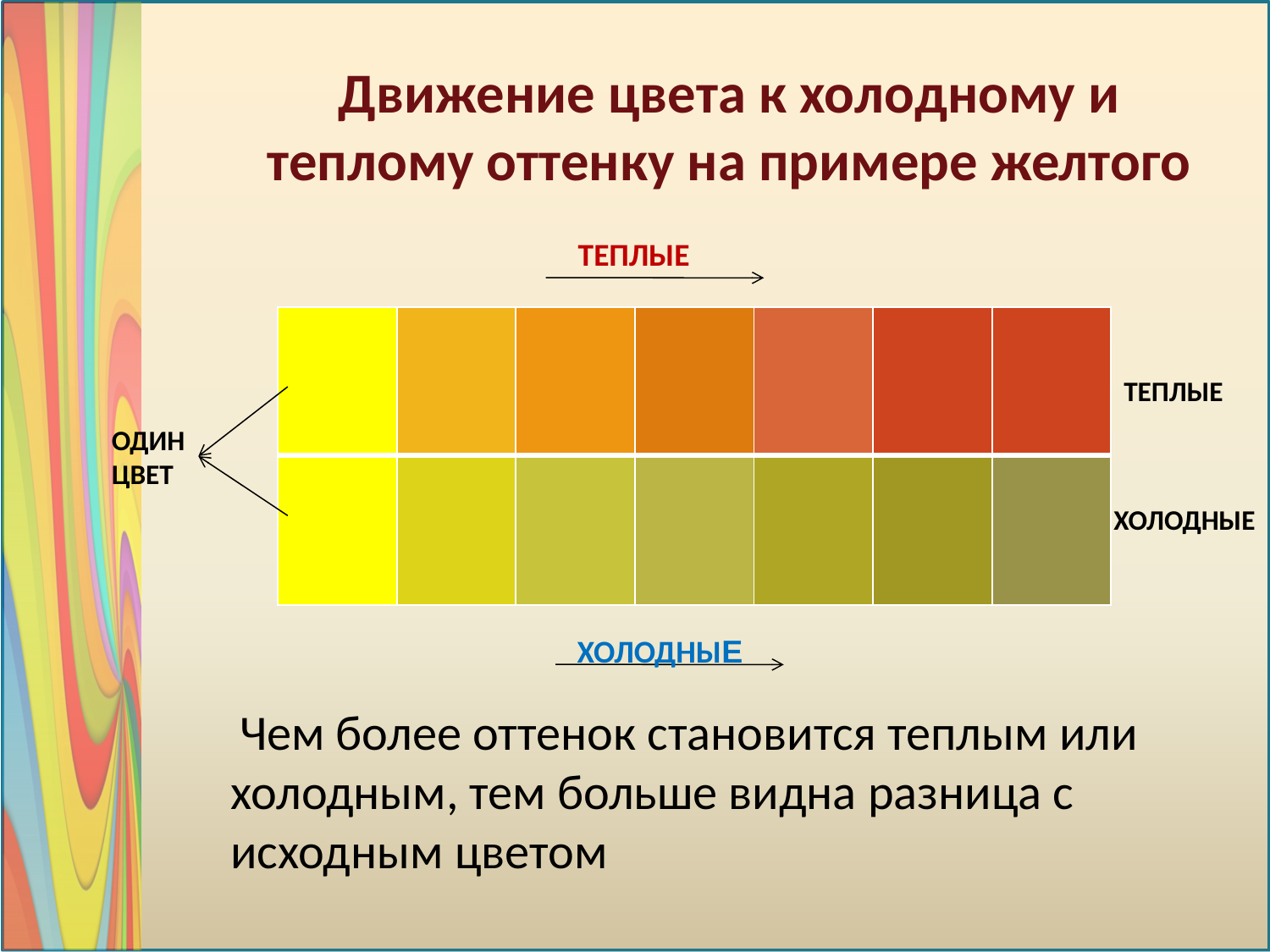

Движение цвета к холодному и теплому оттенку на примере желтого
ТЕПЛЫЕ
|  |  |  |  |  |  |  |
| --- | --- | --- | --- | --- | --- | --- |
|  |  |  |  |  |  |  |
ТЕПЛЫЕ
ОДИН
ЦВЕТ
ХОЛОДНЫЕ
ХОЛОДНЫЕ
 Чем более оттенок становится теплым или холодным, тем больше видна разница с исходным цветом